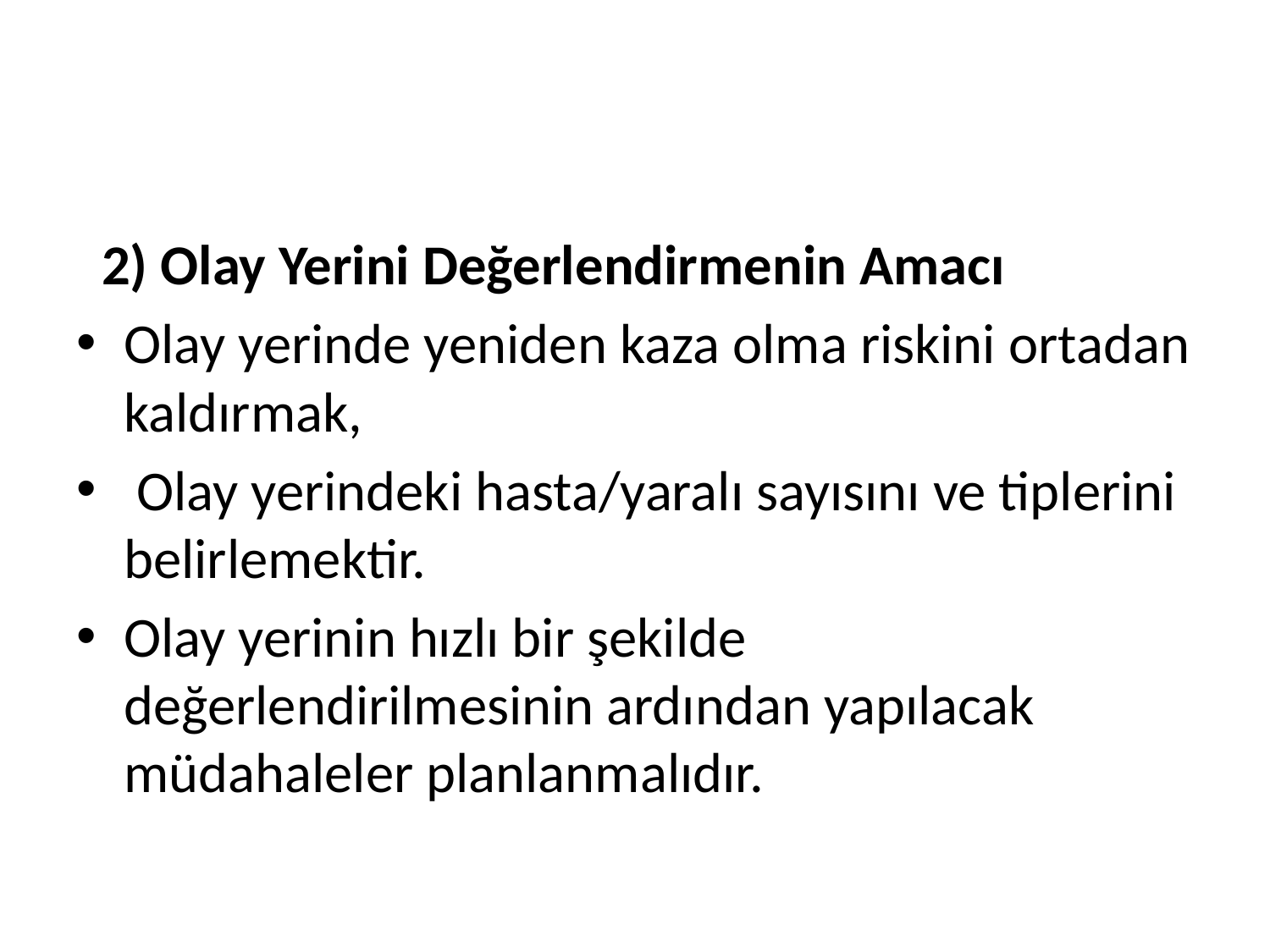

#
  2) Olay Yerini Değerlendirmenin Amacı
Olay yerinde yeniden kaza olma riskini ortadan kaldırmak,
 Olay yerindeki hasta/yaralı sayısını ve tiplerini belirlemektir.
Olay yerinin hızlı bir şekilde değerlendirilmesinin ardından yapılacak müdahaleler planlanmalıdır.